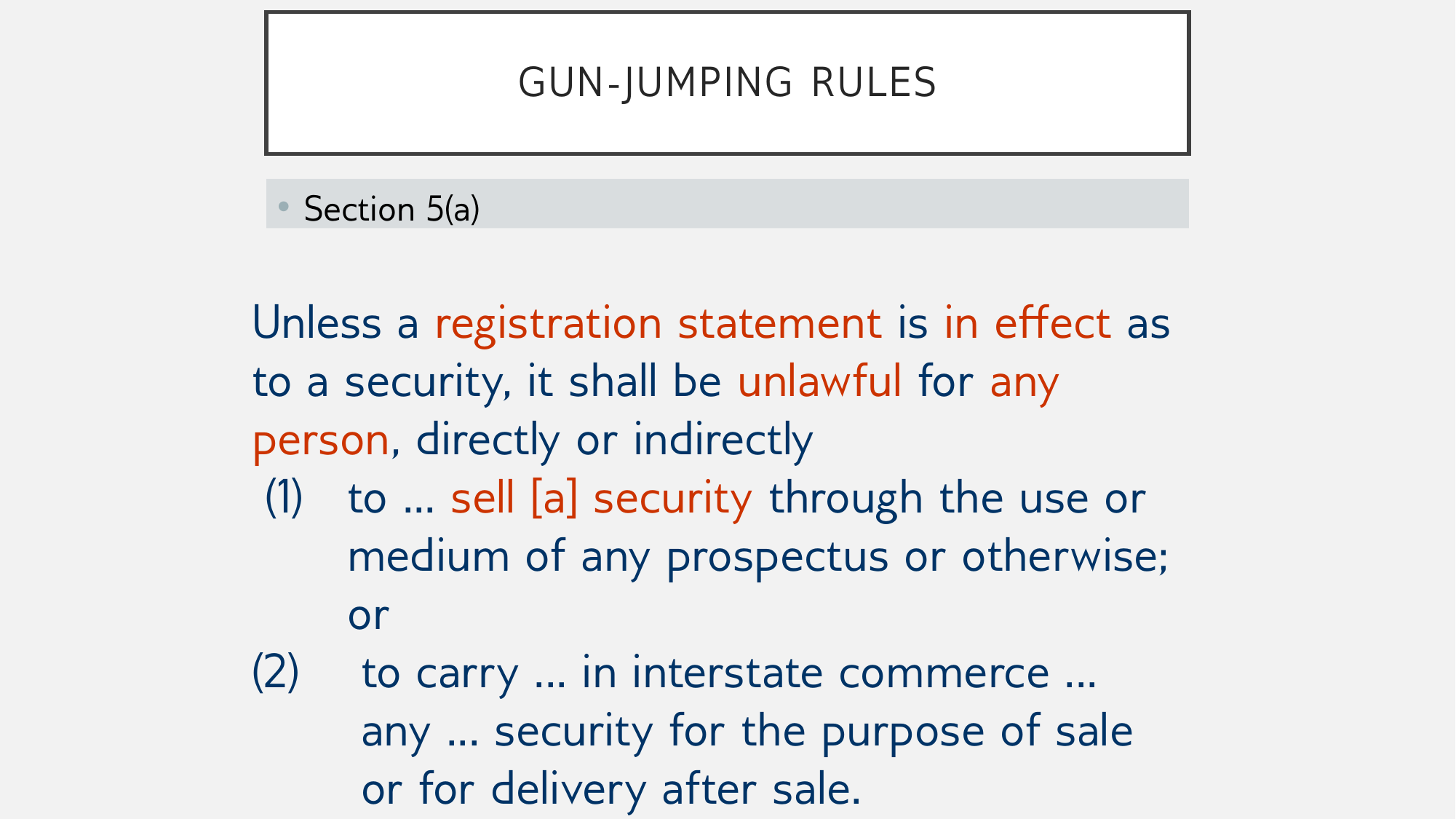

# Gun-Jumping Rules
Section 5(a)

Unless a registration statement is in effect as to a security, it shall be unlawful for any person, directly or indirectly
(1)	to ... sell [a] security through the use or medium of any prospectus or otherwise; or
(2) 	to carry ... in interstate commerce ...
	any ... security for the purpose of sale
	or for delivery after sale.